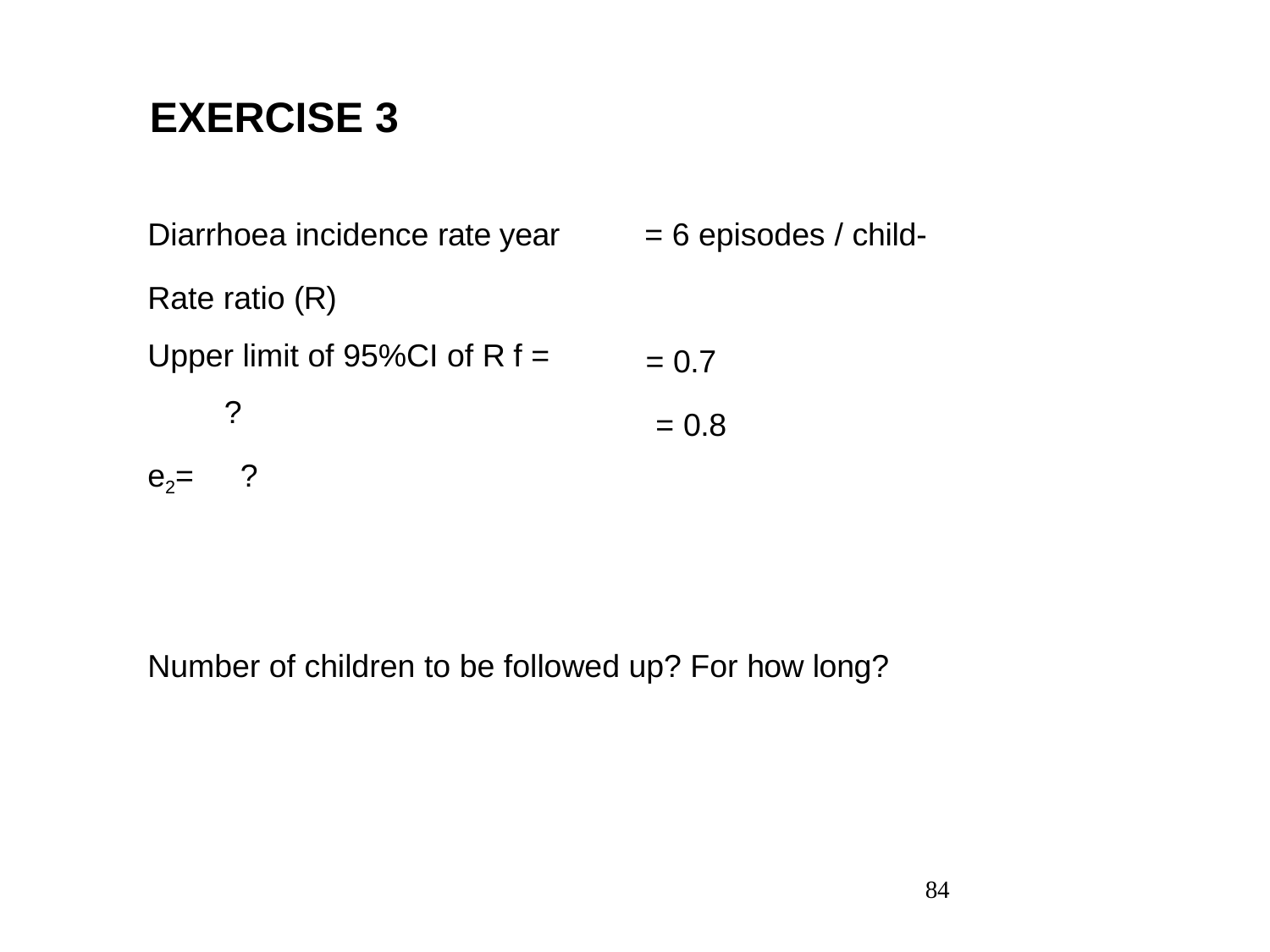

# EXERCISE 3
Diarrhoea incidence rate year
Rate ratio (R)
Upper limit of 95%CI of R f =	?
e2=	?
= 6 episodes / child-
= 0.7
= 0.8
Number of children to be followed up? For how long?
84